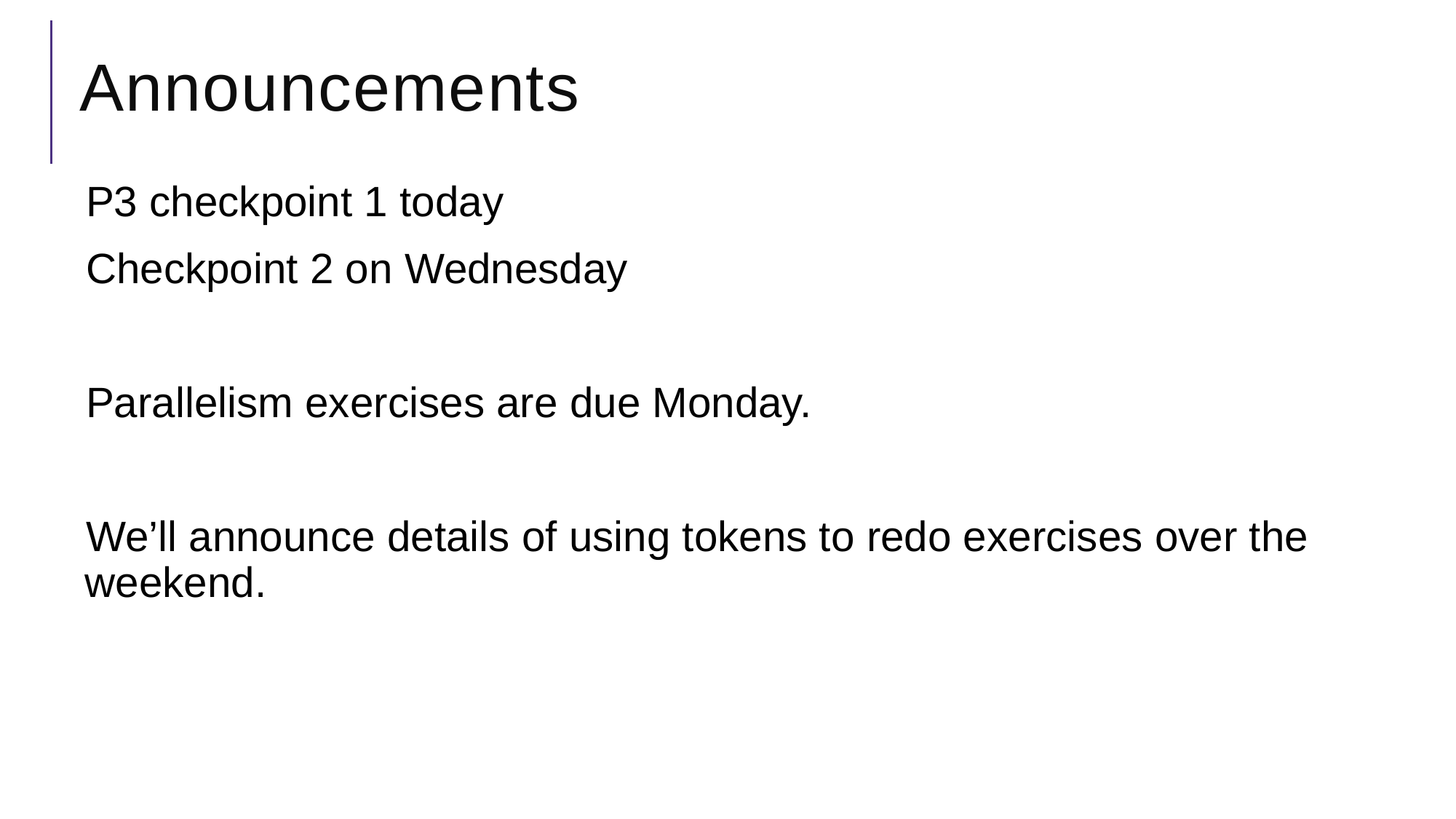

# Announcements
P3 checkpoint 1 today
Checkpoint 2 on Wednesday

Parallelism exercises are due Monday.

We’ll announce details of using tokens to redo exercises over the weekend.